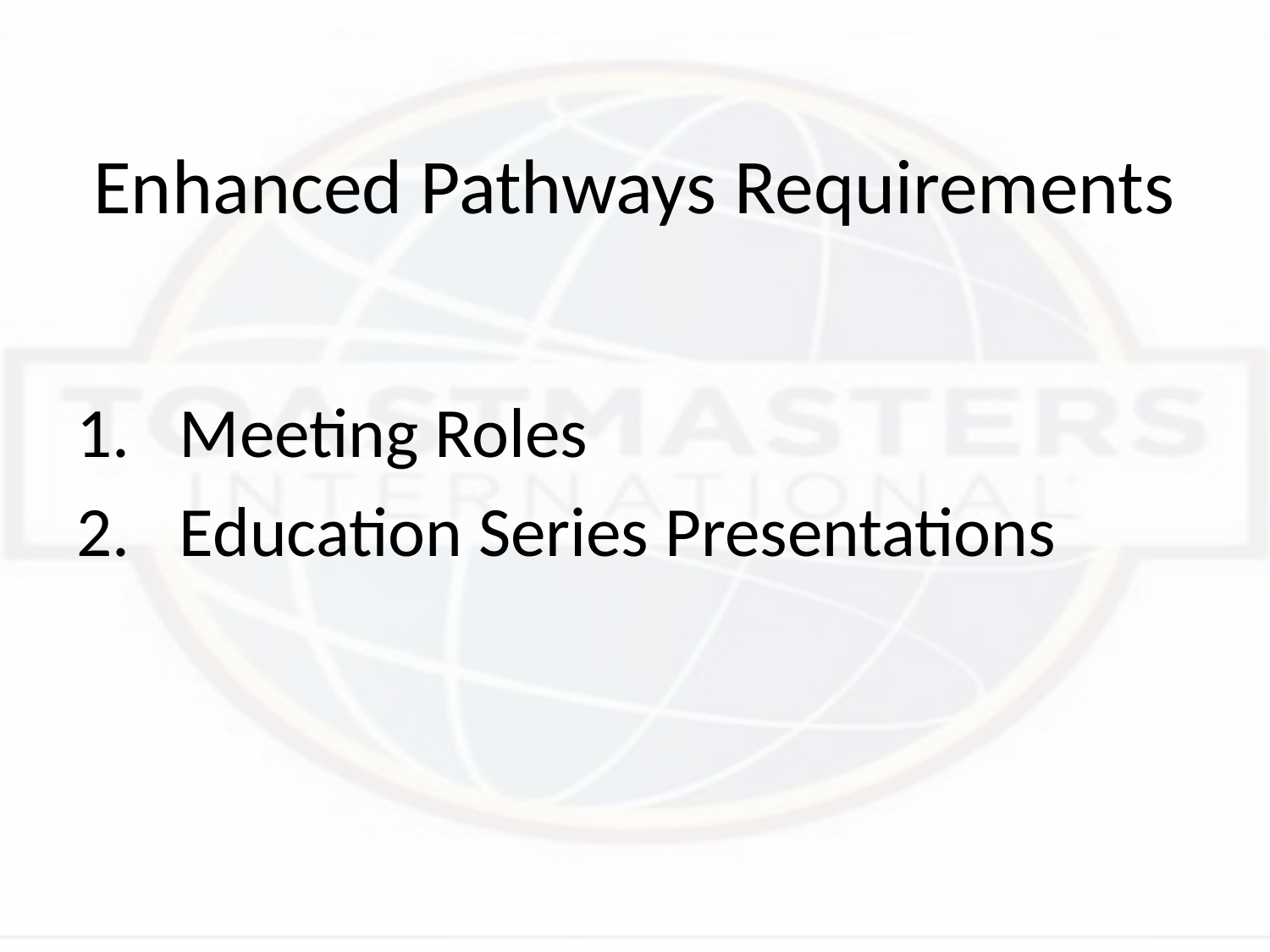

# Enhanced Pathways Requirements
Meeting Roles
Education Series Presentations